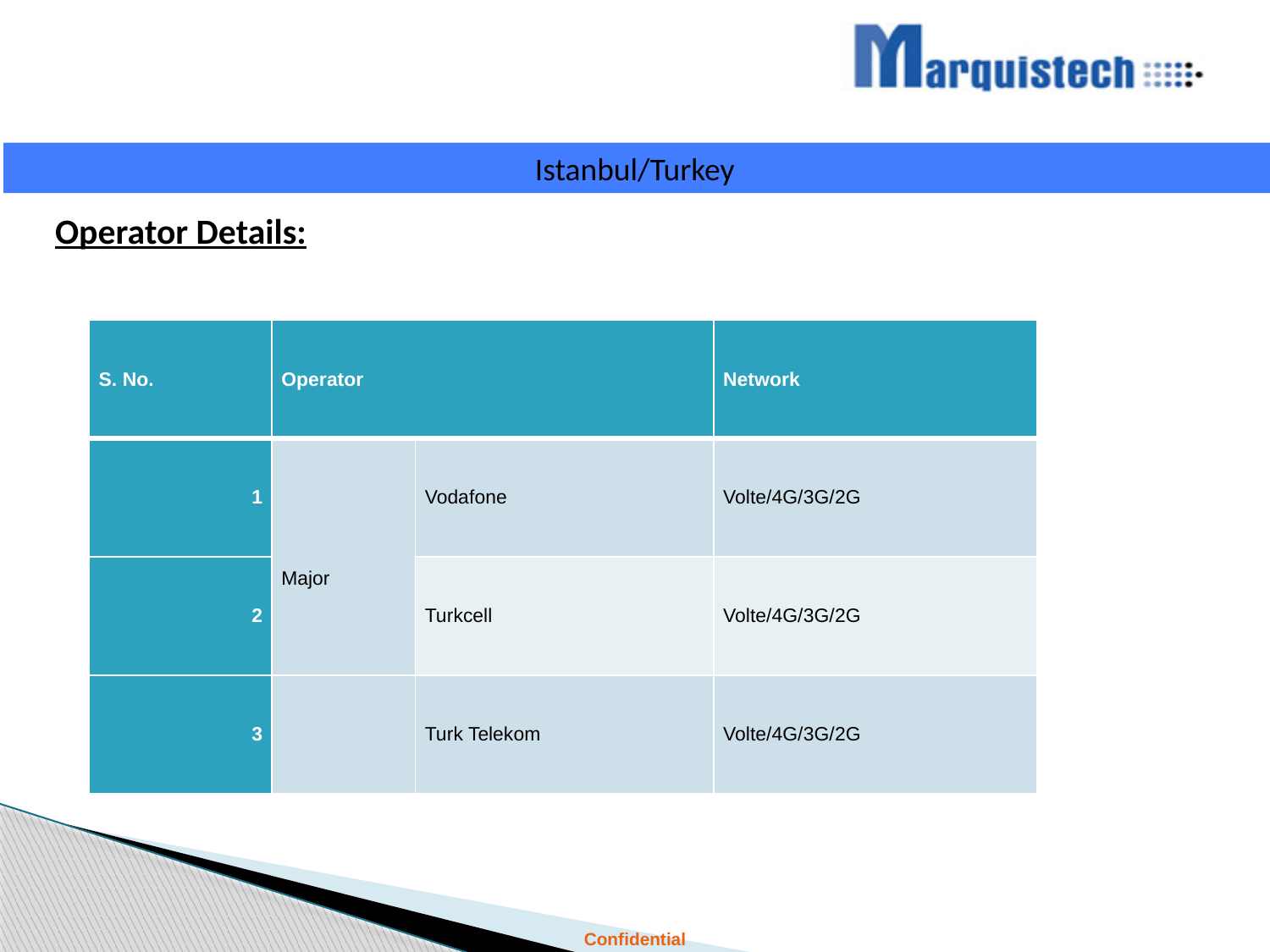

Istanbul/Turkey
Operator Details:

| S. No. | Operator |  | Network |
| --- | --- | --- | --- |
| 1 | Major | Vodafone | Volte/4G/3G/2G |
| 2 |  | Turkcell | Volte/4G/3G/2G |
| 3 |  | Turk Telekom | Volte/4G/3G/2G |